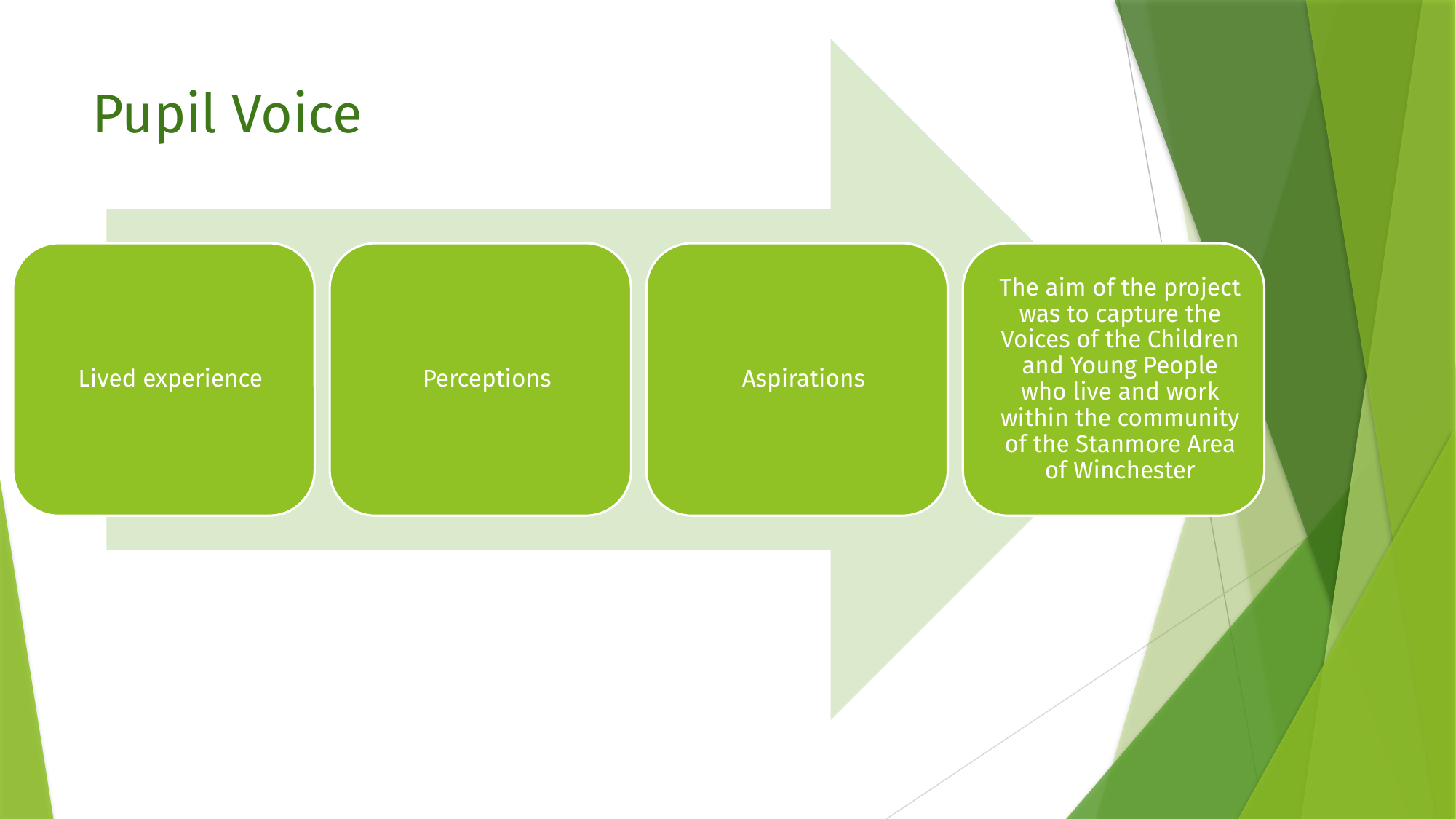

Lived experience
Perceptions
Aspirations
The aim of the project was to capture the Voices of the Children and Young People who live and work within the community of the Stanmore Area of Winchester
# Pupil Voice